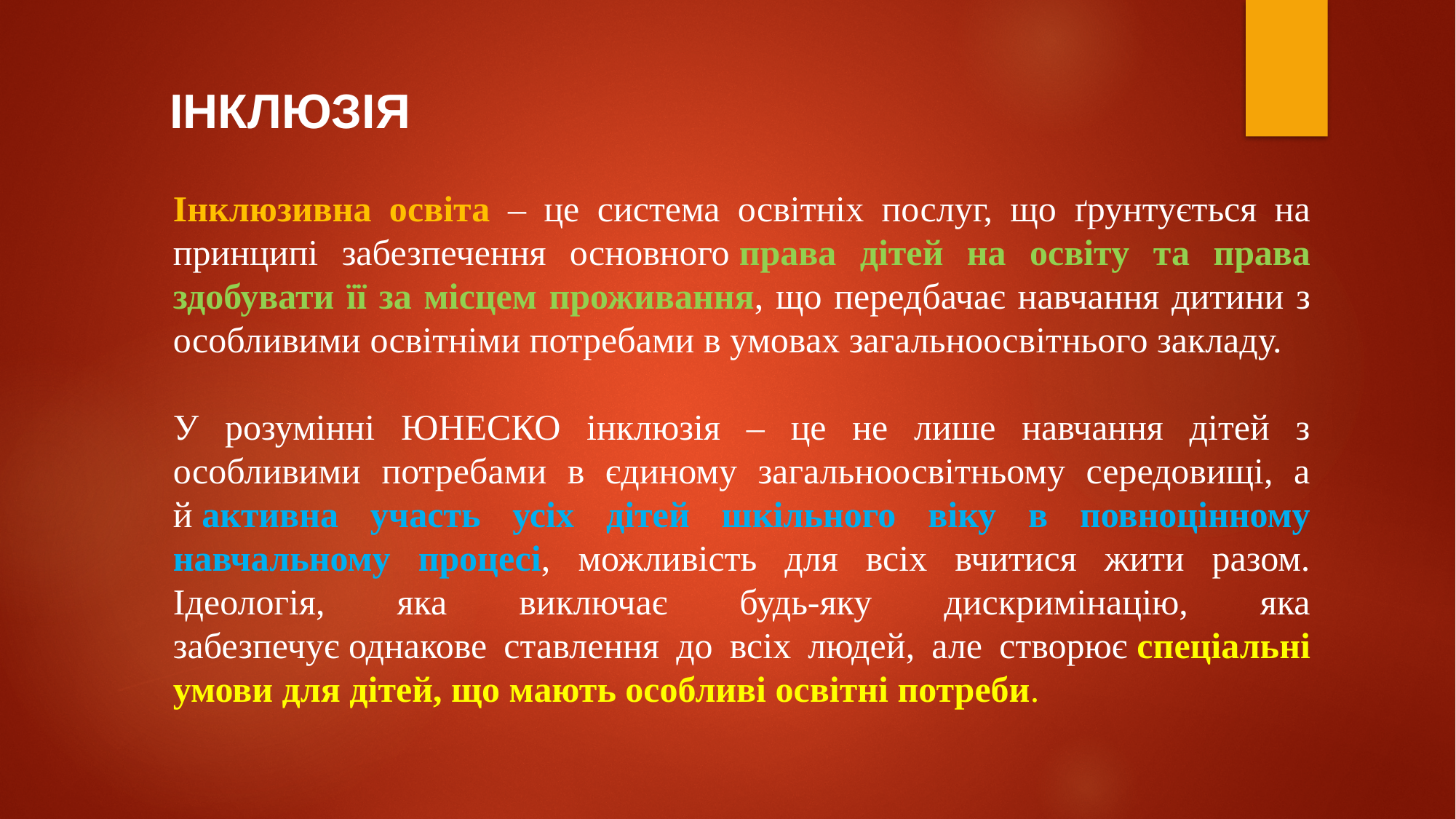

ІНКЛЮЗІЯ
Інклюзивна освіта – це система освітніх послуг, що ґрунтується на принципі забезпечення основного права дітей на освіту та права здобувати її за місцем проживання, що передбачає навчання дитини з особливими освітніми потребами в умовах загальноосвітнього закладу.

У розумінні ЮНЕСКО інклюзія – це не лише навчання дітей з особливими потребами в єдиному загальноосвітньому середовищі, а й активна участь усіх дітей шкільного віку в повноцінному навчальному процесі, можливість для всіх вчитися жити разом. Ідеологія, яка виключає будь-яку дискримінацію, яка забезпечує однакове ставлення до всіх людей, але створює спеціальні умови для дітей, що мають особливі освітні потреби.